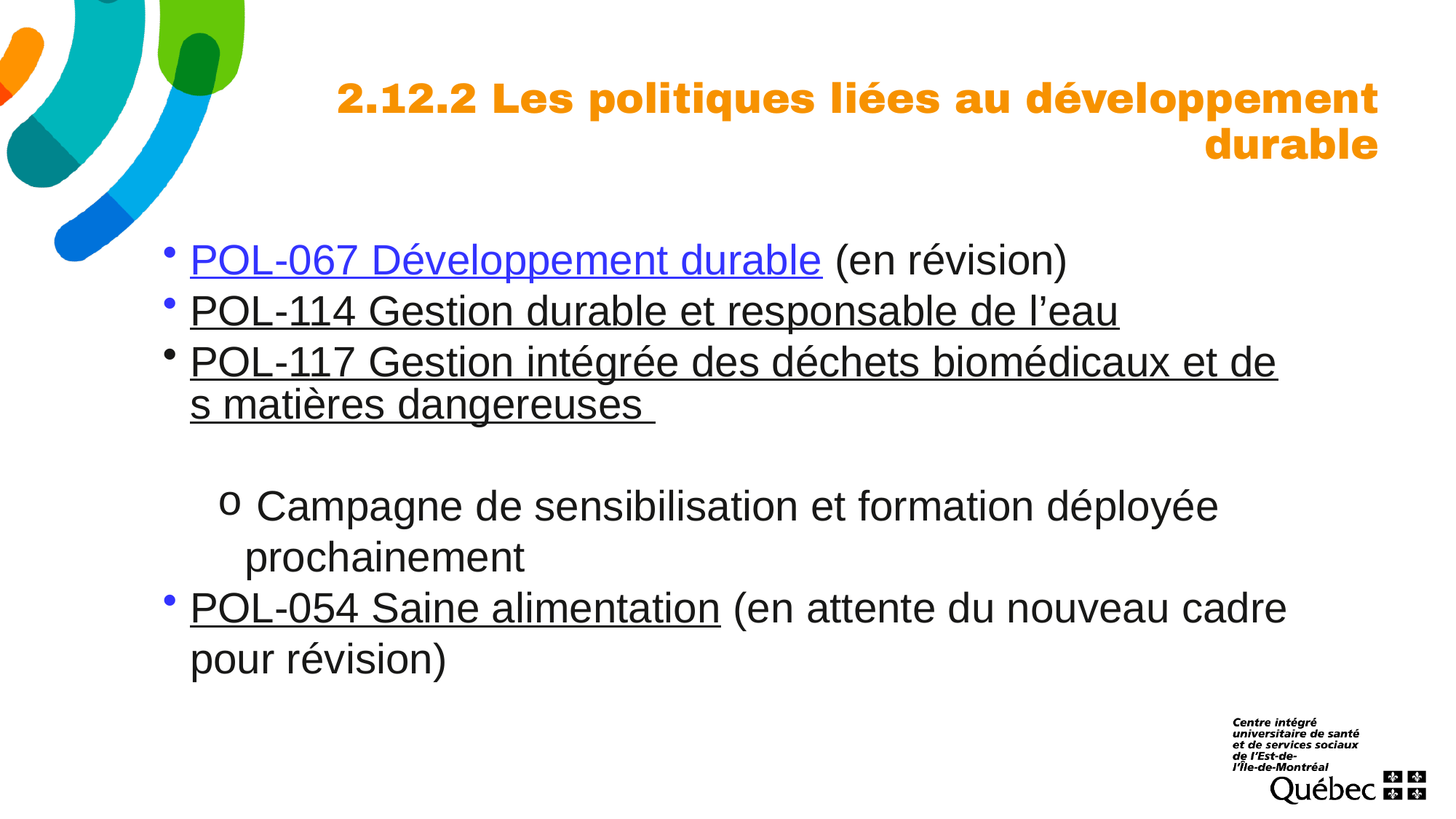

# 2.12.2 Les politiques liées au développement durable
POL-067 Développement durable (en révision)​
POL-114 Gestion durable et responsable de l’eau​
POL-117 Gestion intégrée des déchets biomédicaux et des matières dangereuses ​
 Campagne de sensibilisation et formation déployée prochainement
POL-054 Saine alimentation (en attente du nouveau cadre pour révision)